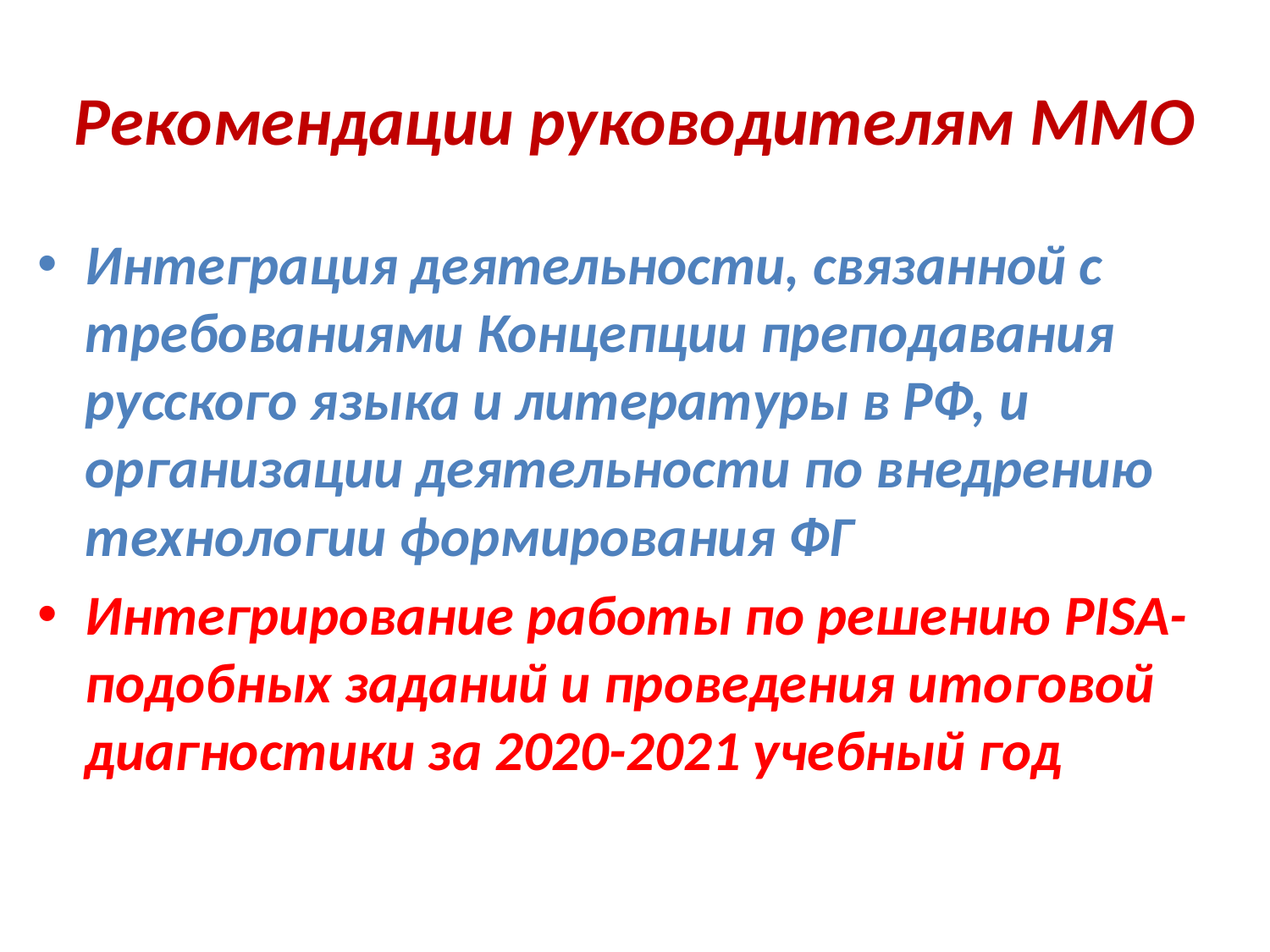

# Рекомендации руководителям ММО
Интеграция деятельности, связанной с требованиями Концепции преподавания русского языка и литературы в РФ, и организации деятельности по внедрению технологии формирования ФГ
Интегрирование работы по решению PISA-подобных заданий и проведения итоговой диагностики за 2020-2021 учебный год